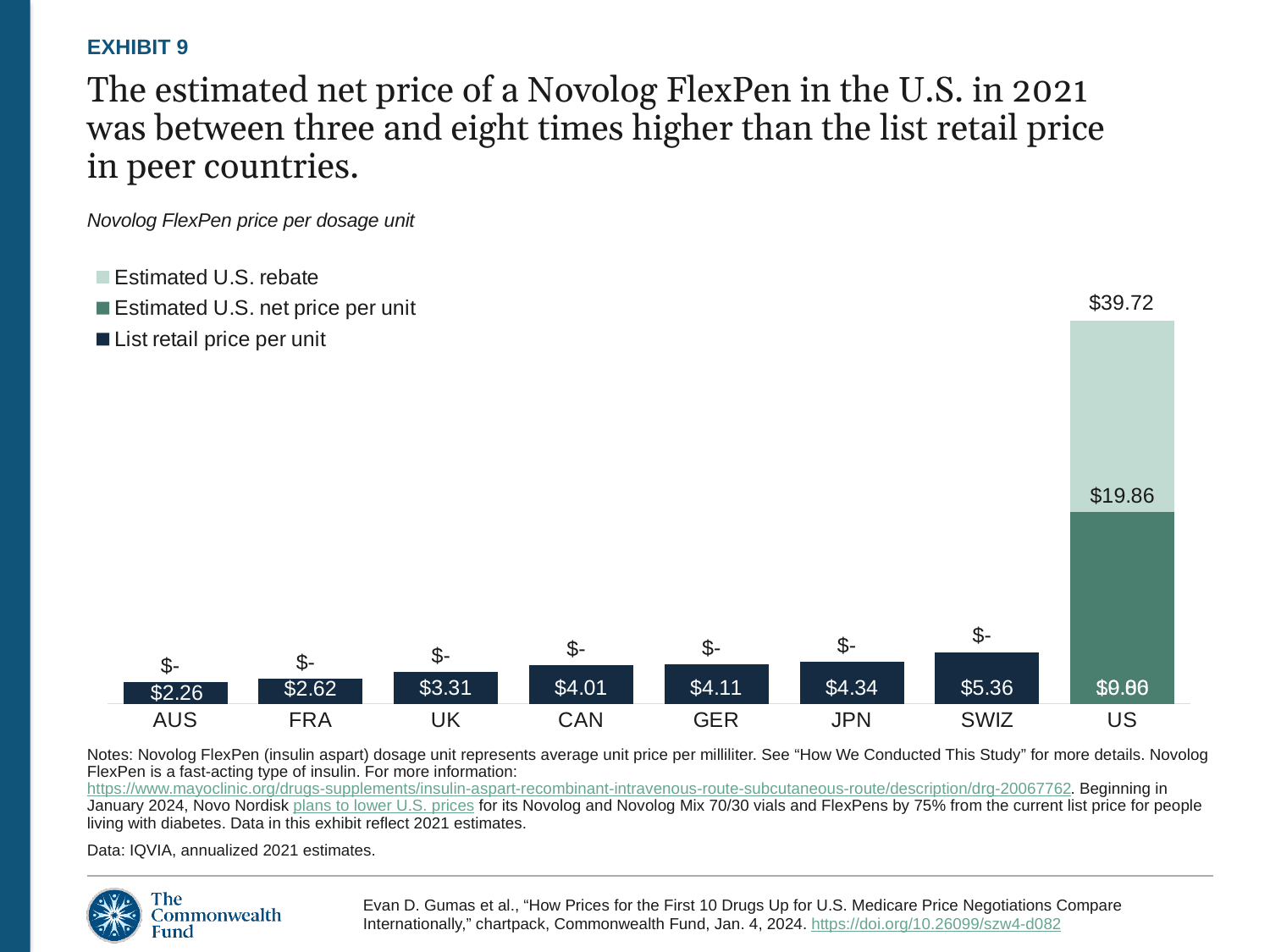

EXHIBIT 9
# The estimated net price of a Novolog FlexPen in the U.S. in 2021 was between three and eight times higher than the list retail price in peer countries.
Novolog FlexPen price per dosage unit

### Chart

| Category | List retail price per unit | Estimated U.S. net price per unit | Estimated U.S. rebate |
|---|---|---|---|
| AUS | 2.25767673741886 | None | None |
| FRA | 2.62138031141083 | None | None |
| UK | 3.30535728523883 | None | None |
| CAN | 4.00670591767382 | None | None |
| GER | 4.10735668569884 | None | None |
| JPN | 4.33684459272769 | None | None |
| SWIZ | 5.36448007636803 | None | None |
| US | None | 19.86 | 19.86 |
$39.72
Notes: Novolog FlexPen (insulin aspart) dosage unit represents average unit price per milliliter. See “How We Conducted This Study” for more details. Novolog FlexPen is a fast-acting type of insulin. For more information: https://www.mayoclinic.org/drugs-supplements/insulin-aspart-recombinant-intravenous-route-subcutaneous-route/description/drg-20067762. Beginning in January 2024, Novo Nordisk plans to lower U.S. prices for its Novolog and Novolog Mix 70/30 vials and FlexPens by 75% from the current list price for people living with diabetes. Data in this exhibit reflect 2021 estimates.
Data: IQVIA, annualized 2021 estimates.